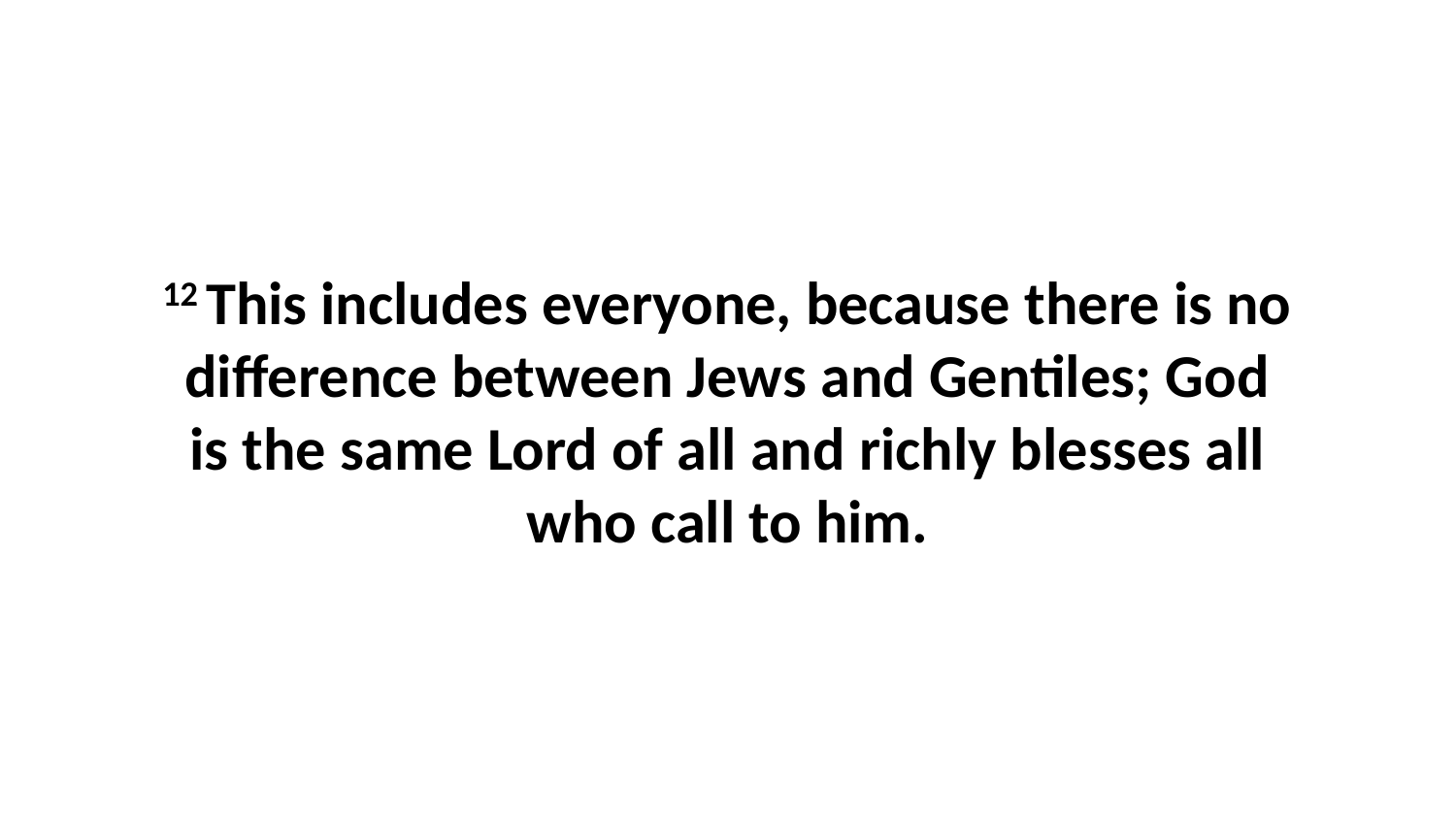

12 This includes everyone, because there is no difference between Jews and Gentiles; God is the same Lord of all and richly blesses all who call to him.